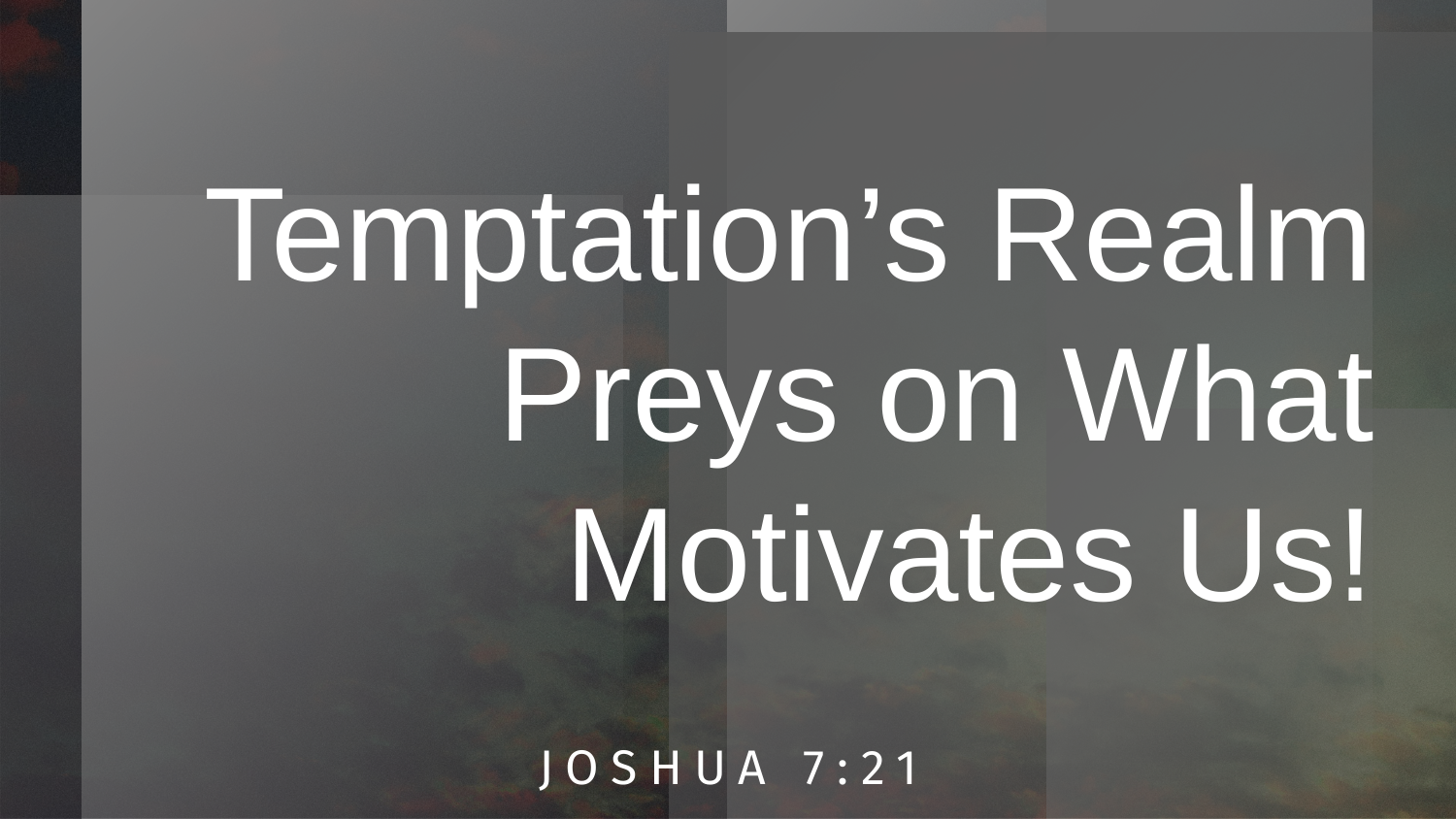

# Temptation’s Realm Preys on What Motivates Us!
JOSHUA 7:21